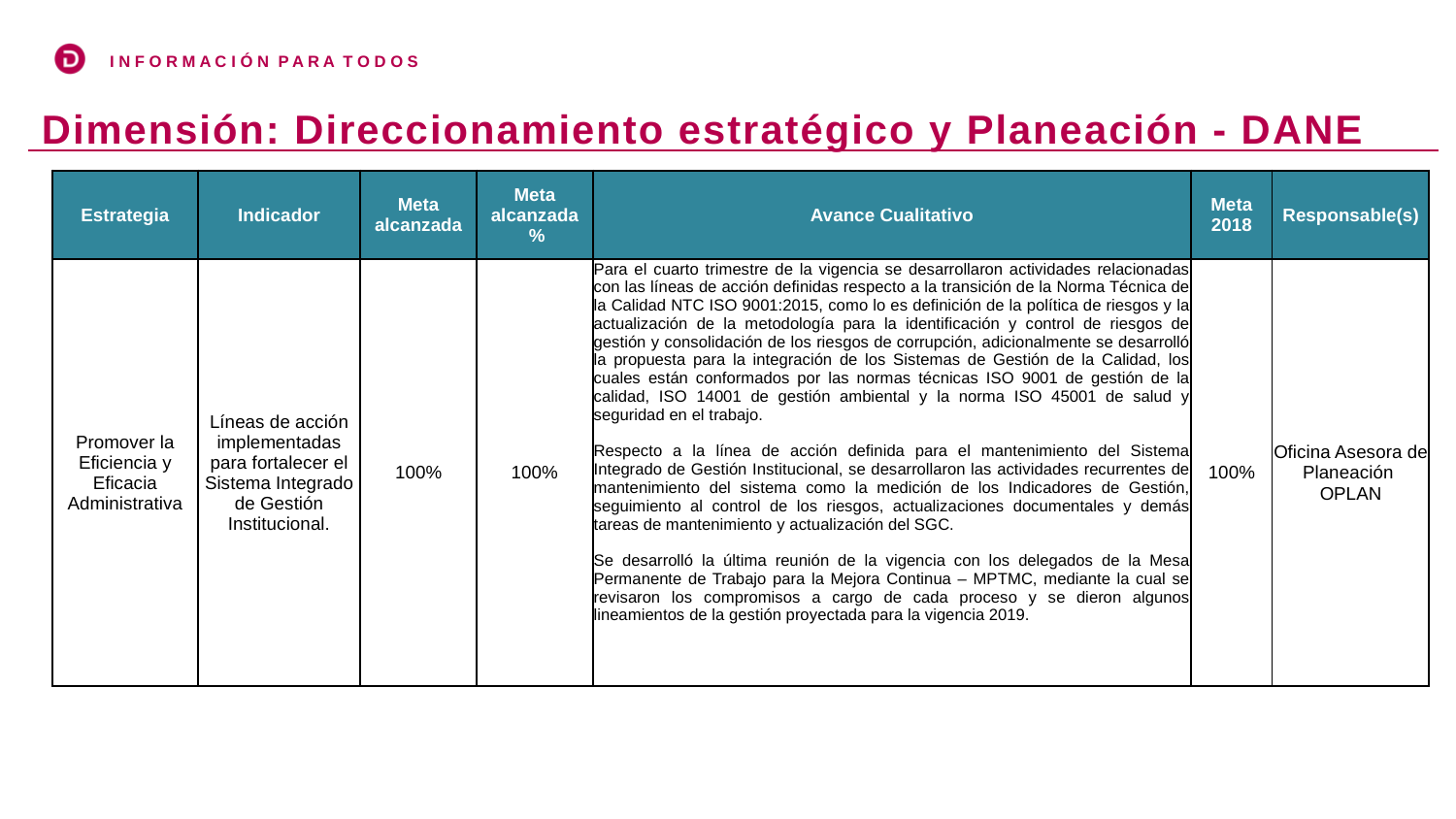

Dimensión: Direccionamiento estratégico y Planeación - DANE
| Estrategia | Indicador | Meta alcanzada | Meta alcanzada % | Avance Cualitativo | Meta 2018 | Responsable(s) |
| --- | --- | --- | --- | --- | --- | --- |
| Promover la Eficiencia y Eficacia Administrativa | Líneas de acción implementadas para fortalecer el Sistema Integrado de Gestión Institucional. | 100% | 100% | Para el cuarto trimestre de la vigencia se desarrollaron actividades relacionadas con las líneas de acción definidas respecto a la transición de la Norma Técnica de la Calidad NTC ISO 9001:2015, como lo es definición de la política de riesgos y la actualización de la metodología para la identificación y control de riesgos de gestión y consolidación de los riesgos de corrupción, adicionalmente se desarrolló la propuesta para la integración de los Sistemas de Gestión de la Calidad, los cuales están conformados por las normas técnicas ISO 9001 de gestión de la calidad, ISO 14001 de gestión ambiental y la norma ISO 45001 de salud y seguridad en el trabajo. Respecto a la línea de acción definida para el mantenimiento del Sistema Integrado de Gestión Institucional, se desarrollaron las actividades recurrentes de mantenimiento del sistema como la medición de los Indicadores de Gestión, seguimiento al control de los riesgos, actualizaciones documentales y demás tareas de mantenimiento y actualización del SGC. Se desarrolló la última reunión de la vigencia con los delegados de la Mesa Permanente de Trabajo para la Mejora Continua – MPTMC, mediante la cual se revisaron los compromisos a cargo de cada proceso y se dieron algunos lineamientos de la gestión proyectada para la vigencia 2019. | 100% | Oficina Asesora de Planeación OPLAN |